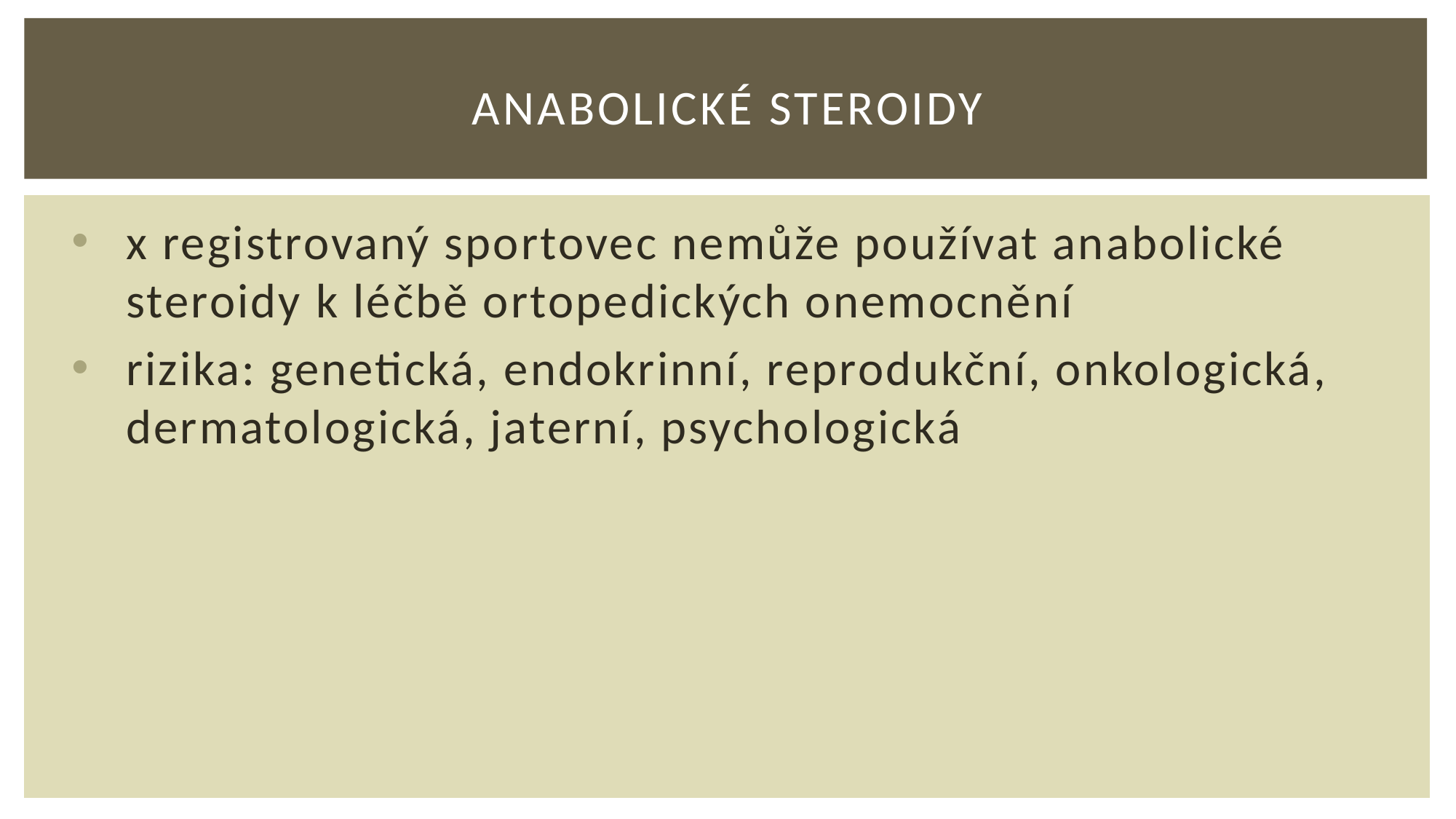

# Anabolické steroidy
x registrovaný sportovec nemůže používat anabolické steroidy k léčbě ortopedických onemocnění
rizika: genetická, endokrinní, reprodukční, onkologická, dermatologická, jaterní, psychologická